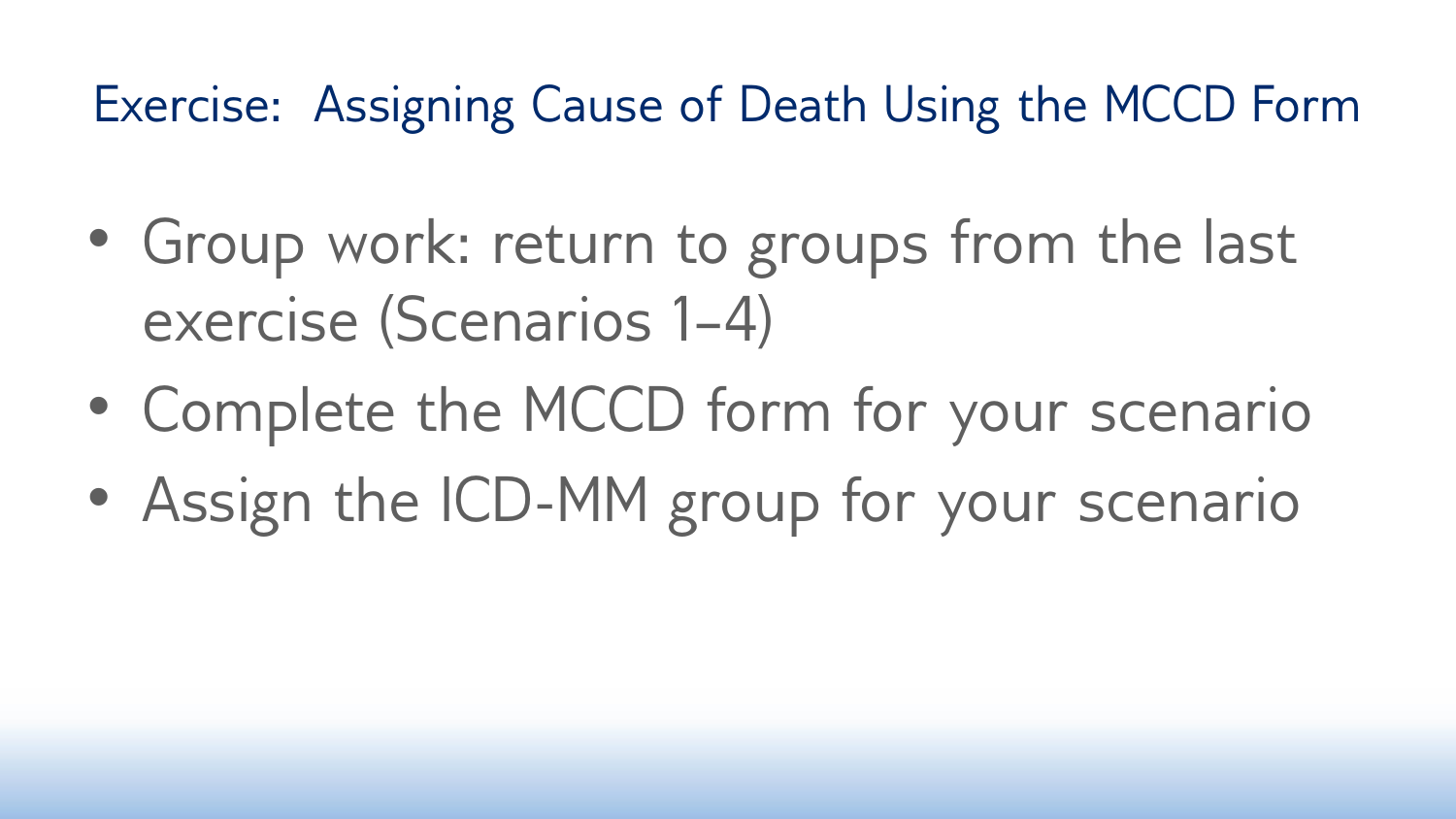

# Exercise:  Assigning Cause of Death Using the MCCD Form
Group work: return to groups from the last exercise (Scenarios 1–4)
Complete the MCCD form for your scenario
Assign the ICD-MM group for your scenario